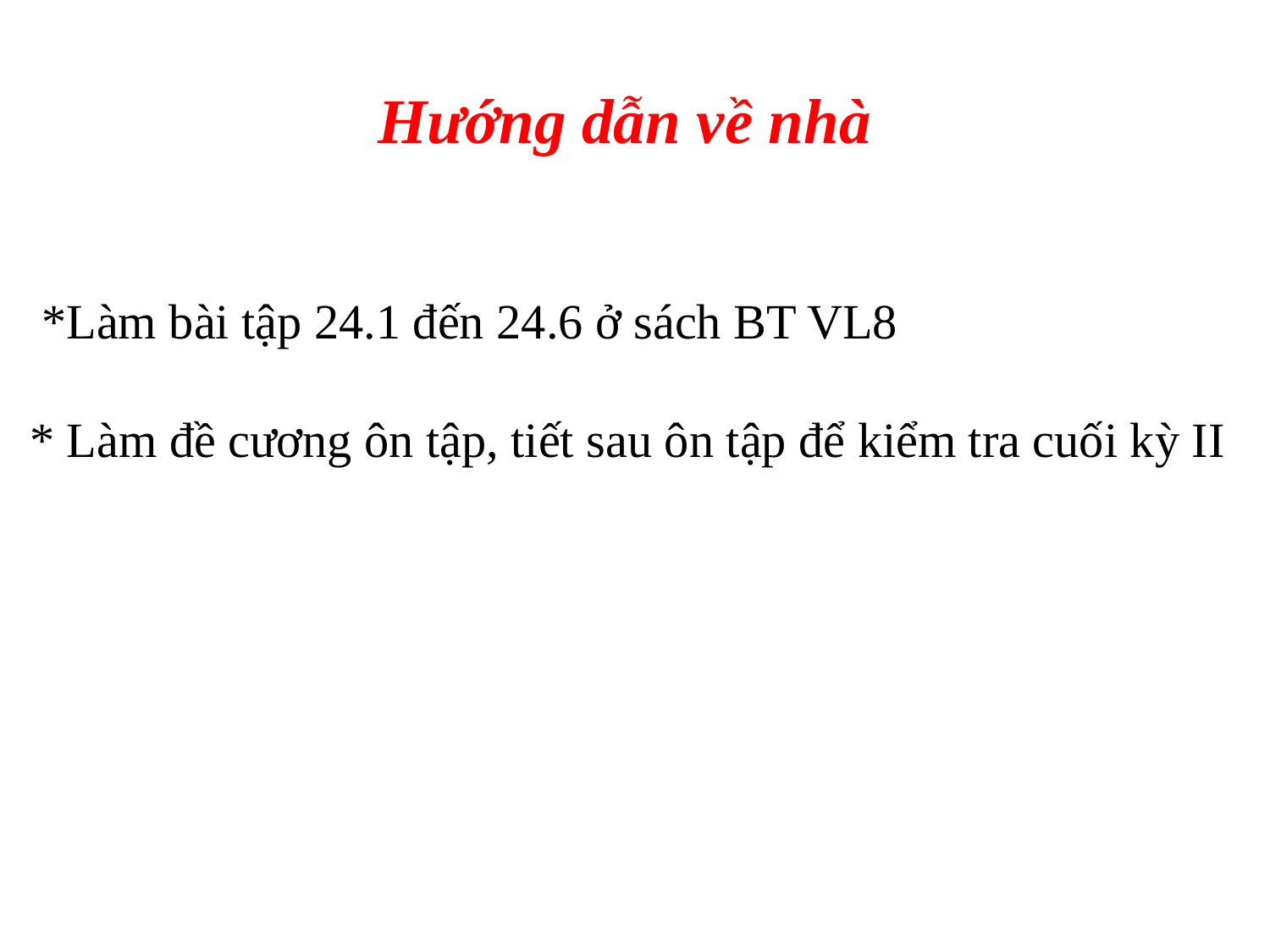

Hướng dẫn về nhà

  *Làm bài tập 24.1 đến 24.6 ở sách BT VL8

 * Làm đề cương ôn tập, tiết sau ôn tập để kiểm tra cuối kỳ II